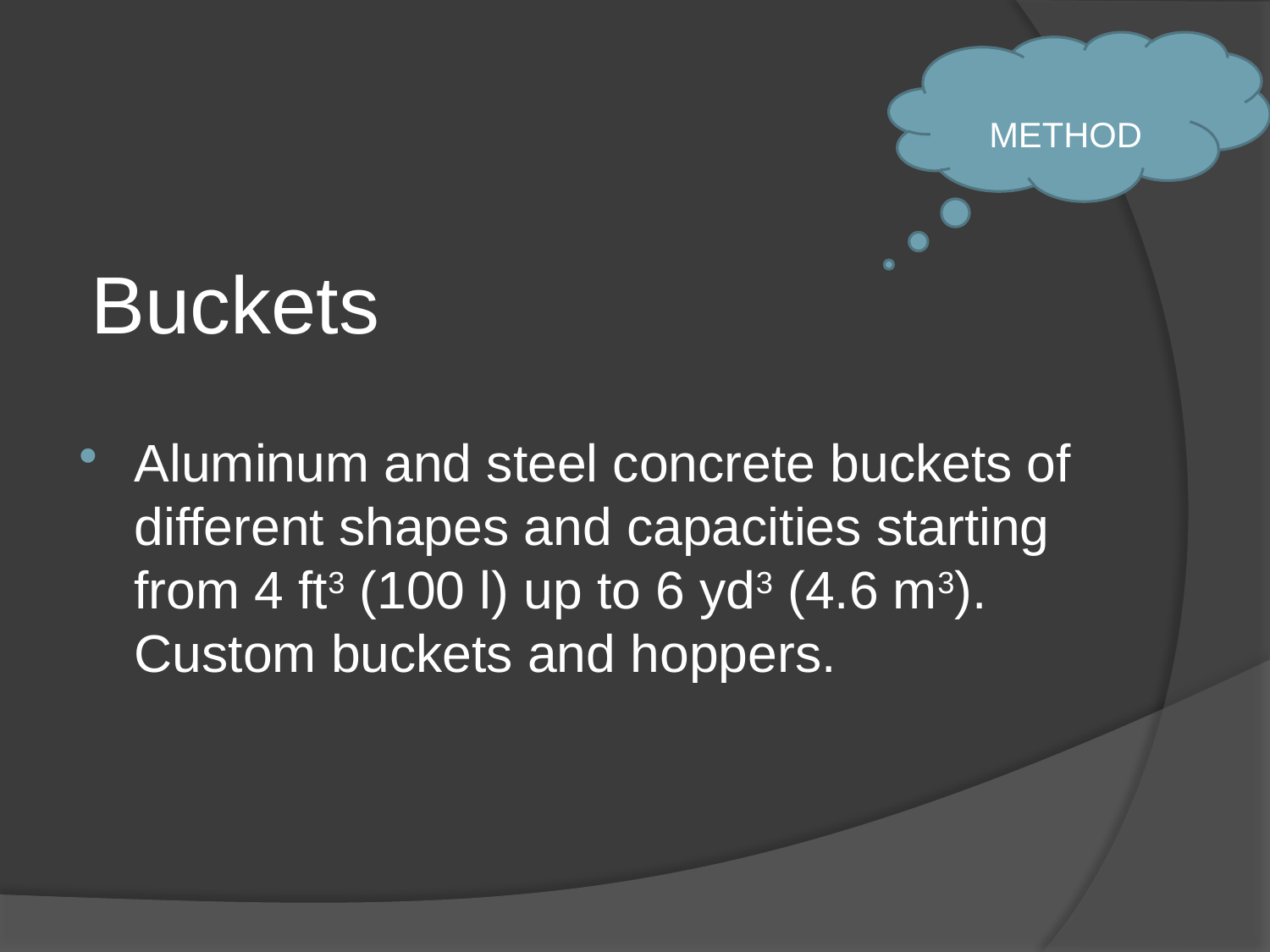

METHOD
# Buckets
Aluminum and steel concrete buckets of different shapes and capacities starting from 4 ft3 (100 l) up to 6 yd3 (4.6 m3). Custom buckets and hoppers.